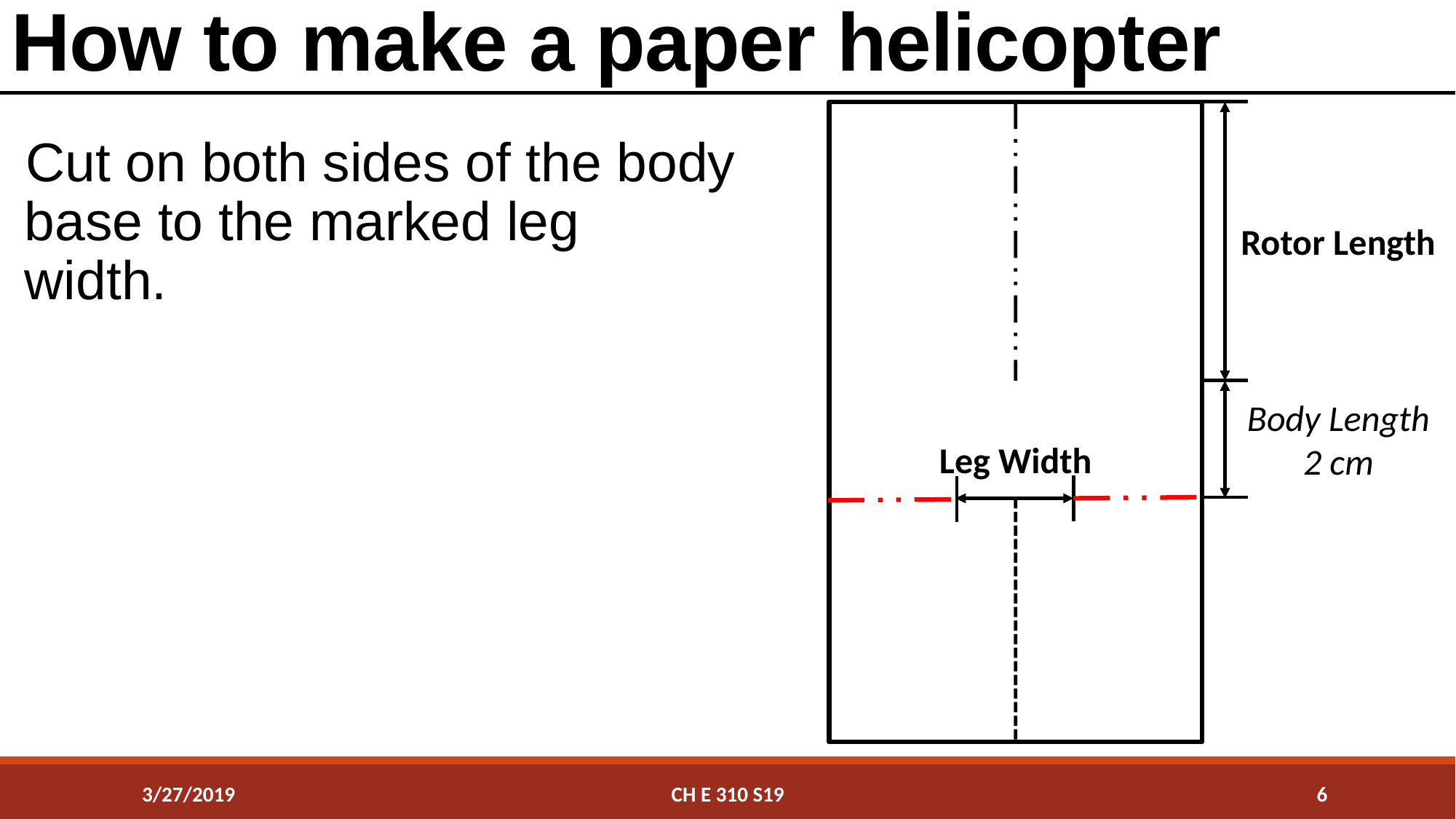

# How to make a paper helicopter

Cut on both sides of the body base to the marked leg width.

Rotor Length
Body Length
2 cm
Leg Width
3/27/2019
CH E 310 S19
6